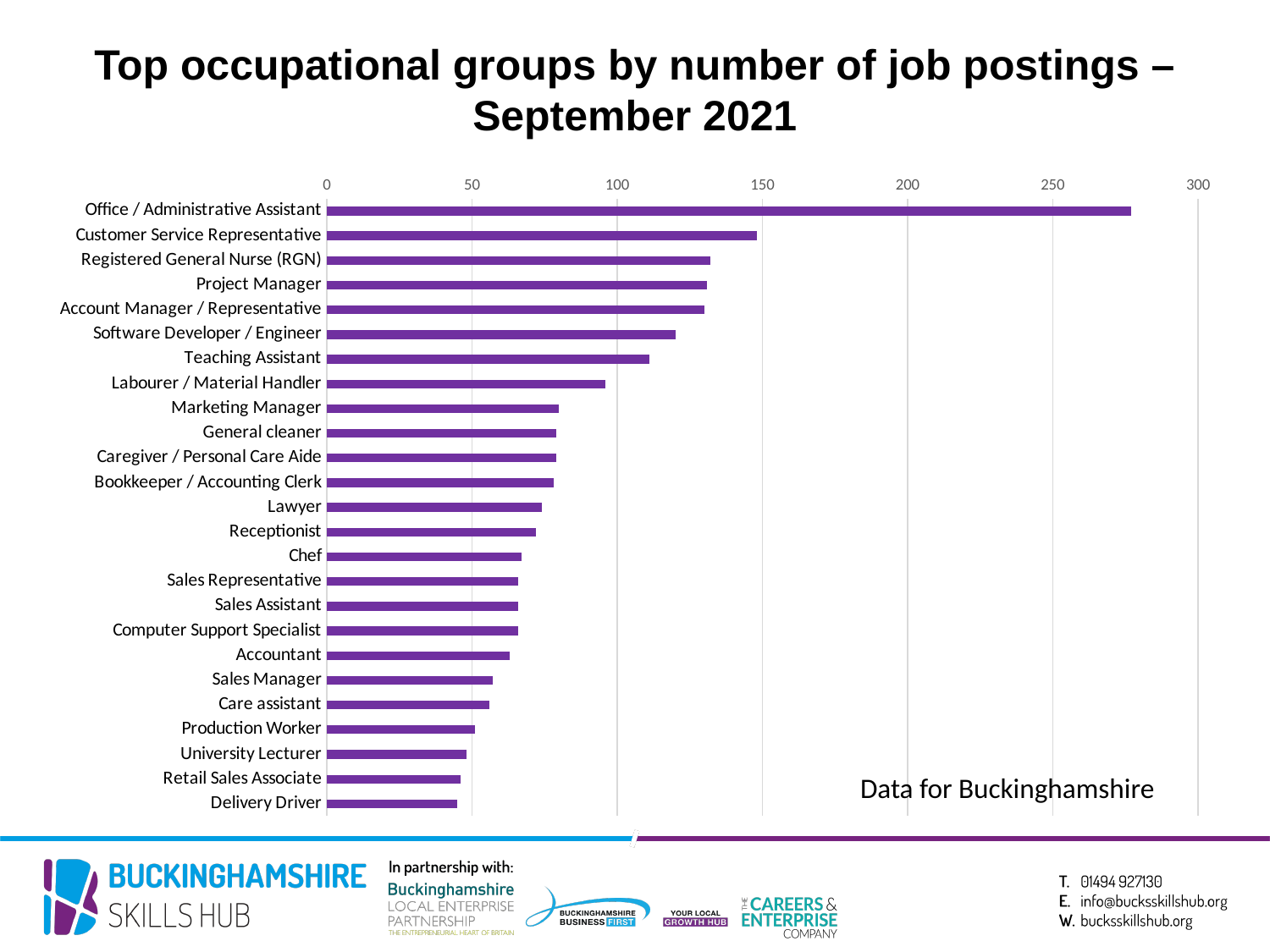

Top occupational groups by number of job postings – September 2021

### Chart

| Category |  |
|---|---|
| Office / Administrative Assistant | 277.0 |
| Customer Service Representative | 148.0 |
| Registered General Nurse (RGN) | 132.0 |
| Project Manager | 131.0 |
| Account Manager / Representative | 130.0 |
| Software Developer / Engineer | 120.0 |
| Teaching Assistant | 111.0 |
| Labourer / Material Handler | 96.0 |
| Marketing Manager | 80.0 |
| General cleaner | 79.0 |
| Caregiver / Personal Care Aide | 79.0 |
| Bookkeeper / Accounting Clerk | 78.0 |
| Lawyer | 74.0 |
| Receptionist | 72.0 |
| Chef | 67.0 |
| Sales Representative | 66.0 |
| Sales Assistant | 66.0 |
| Computer Support Specialist | 66.0 |
| Accountant | 63.0 |
| Sales Manager | 57.0 |
| Care assistant | 56.0 |
| Production Worker | 51.0 |
| University Lecturer | 48.0 |
| Retail Sales Associate | 46.0 |
| Delivery Driver | 45.0 |
Data for Buckinghamshire